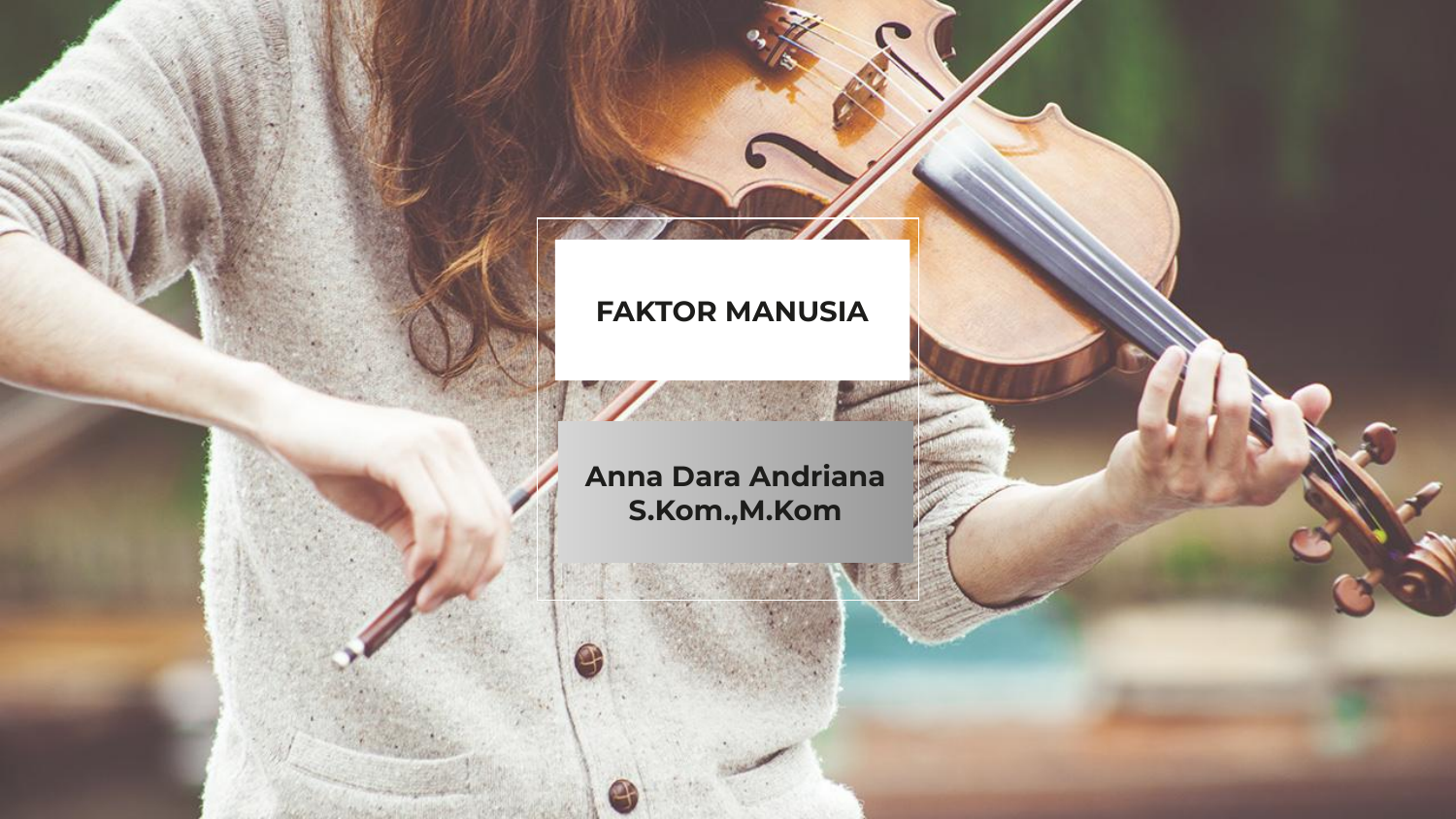

# FAKTOR MANUSIA
Anna Dara Andriana S.Kom.,M.Kom